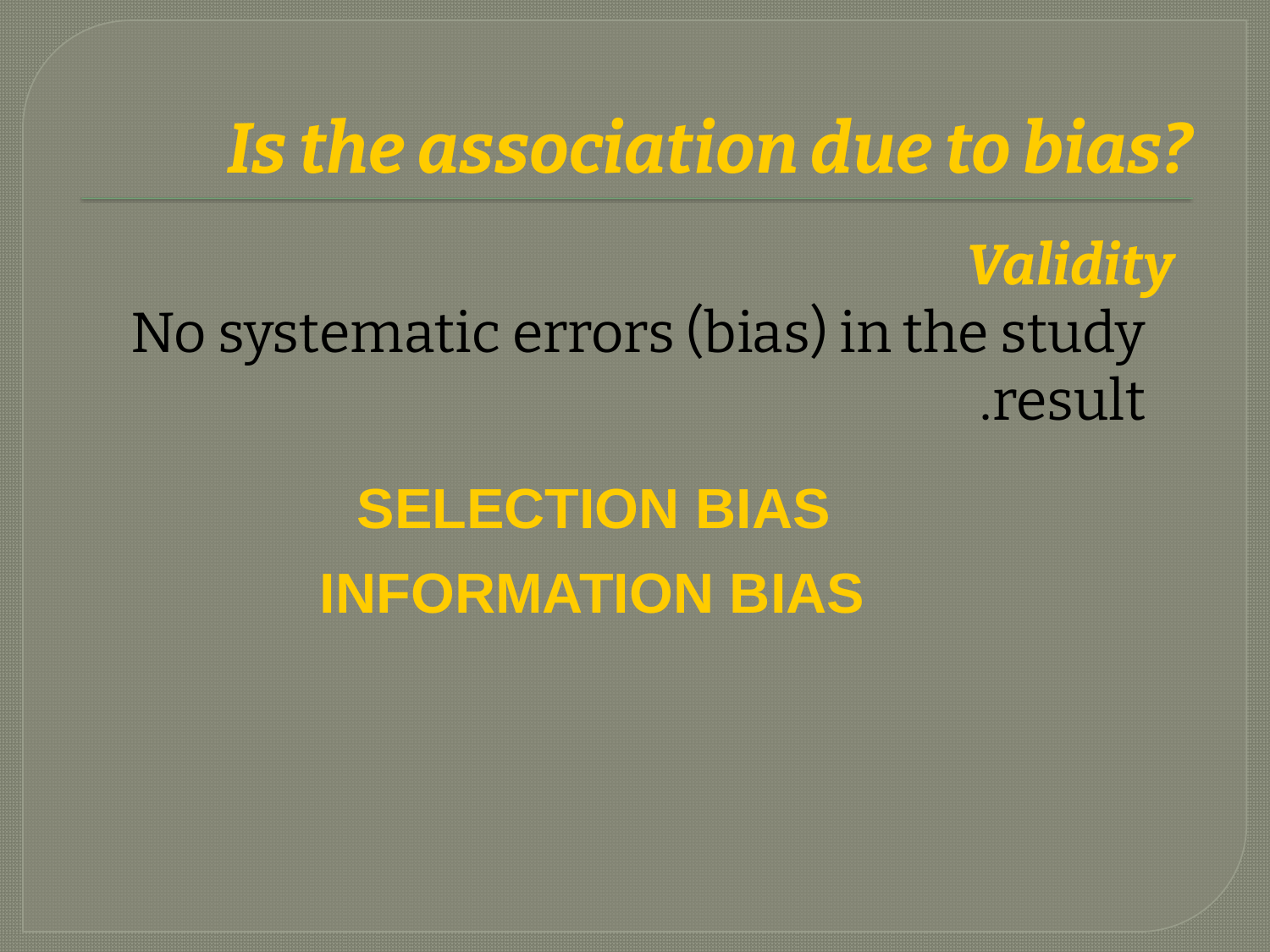

# Is the association due to bias?
  Validity
No systematic errors (bias) in the study result.

SELECTION BIAS
INFORMATION BIAS